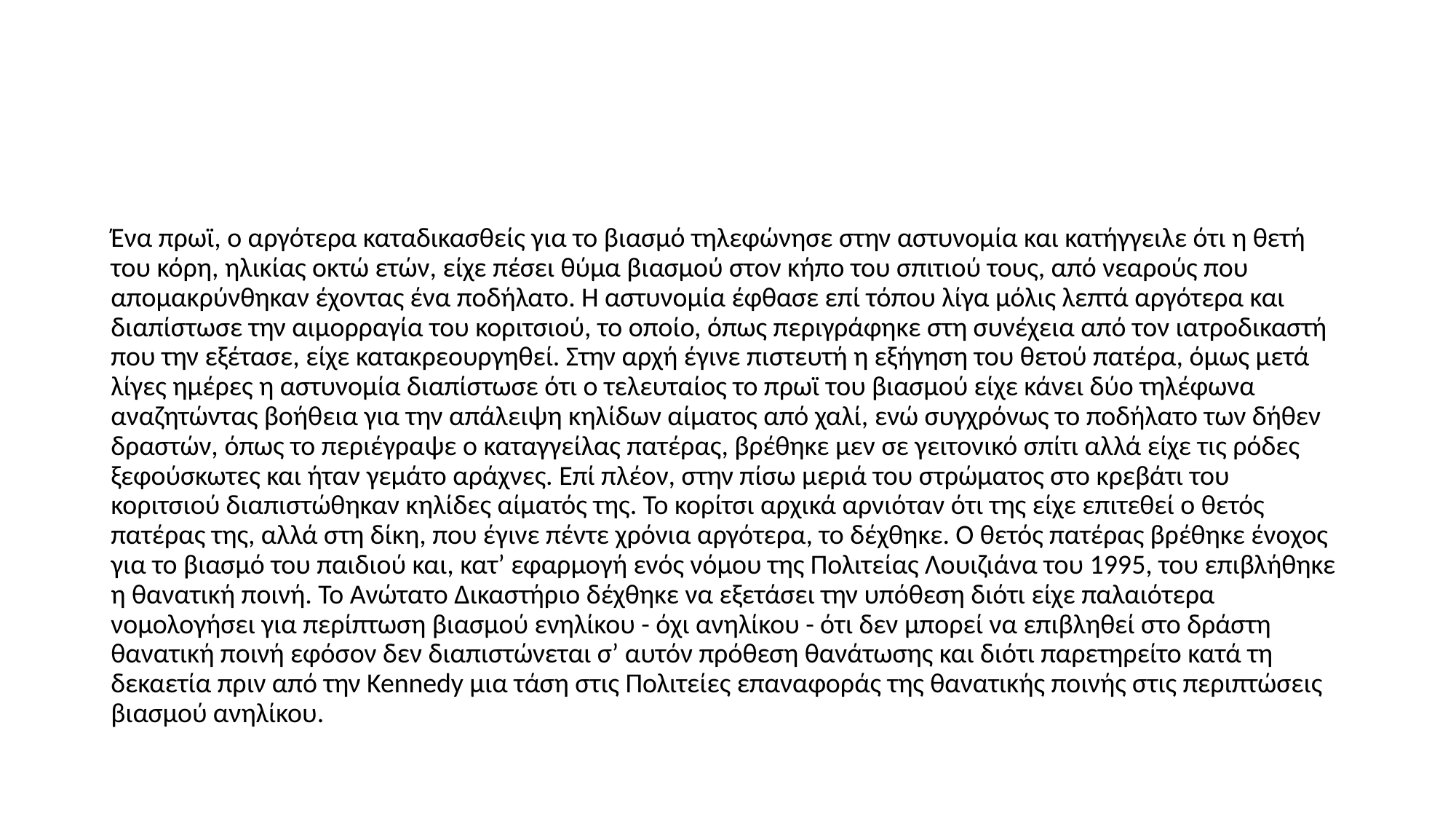

#
Ένα πρωϊ, ο αργότερα καταδικασθείς για το βιασμό τηλεφώνησε στην αστυνομία και κατήγγειλε ότι η θετή του κόρη, ηλικίας οκτώ ετών, είχε πέσει θύμα βιασμού στον κήπο του σπιτιού τους, από νεαρούς που απομακρύνθηκαν έχοντας ένα ποδήλατο. Η αστυνομία έφθασε επί τόπου λίγα μόλις λεπτά αργότερα και διαπίστωσε την αιμορραγία του κοριτσιού, το οποίο, όπως περιγράφηκε στη συνέχεια από τον ιατροδικαστή που την εξέτασε, είχε κατακρεουργηθεί. Στην αρχή έγινε πιστευτή η εξήγηση του θετού πατέρα, όμως μετά λίγες ημέρες η αστυνομία διαπίστωσε ότι ο τελευταίος το πρωϊ του βιασμού είχε κάνει δύο τηλέφωνα αναζητώντας βοήθεια για την απάλειψη κηλίδων αίματος από χαλί, ενώ συγχρόνως το ποδήλατο των δήθεν δραστών, όπως το περιέγραψε ο καταγγείλας πατέρας, βρέθηκε μεν σε γειτονικό σπίτι αλλά είχε τις ρόδες ξεφούσκωτες και ήταν γεμάτο αράχνες. Επί πλέον, στην πίσω μεριά του στρώματος στο κρεβάτι του κοριτσιού διαπιστώθηκαν κηλίδες αίματός της. Το κορίτσι αρχικά αρνιόταν ότι της είχε επιτεθεί ο θετός πατέρας της, αλλά στη δίκη, που έγινε πέντε χρόνια αργότερα, το δέχθηκε. Ο θετός πατέρας βρέθηκε ένοχος για το βιασμό του παιδιού και, κατ’ εφαρμογή ενός νόμου της Πολιτείας Λουιζιάνα του 1995, του επιβλήθηκε η θανατική ποινή. Το Ανώτατο Δικαστήριο δέχθηκε να εξετάσει την υπόθεση διότι είχε παλαιότερα νομολογήσει για περίπτωση βιασμού ενηλίκου - όχι ανηλίκου - ότι δεν μπορεί να επιβληθεί στο δράστη θανατική ποινή εφόσον δεν διαπιστώνεται σ’ αυτόν πρόθεση θανάτωσης και διότι παρετηρείτο κατά τη δεκαετία πριν από την Kennedy μια τάση στις Πολιτείες επαναφοράς της θανατικής ποινής στις περιπτώσεις βιασμού ανηλίκου.